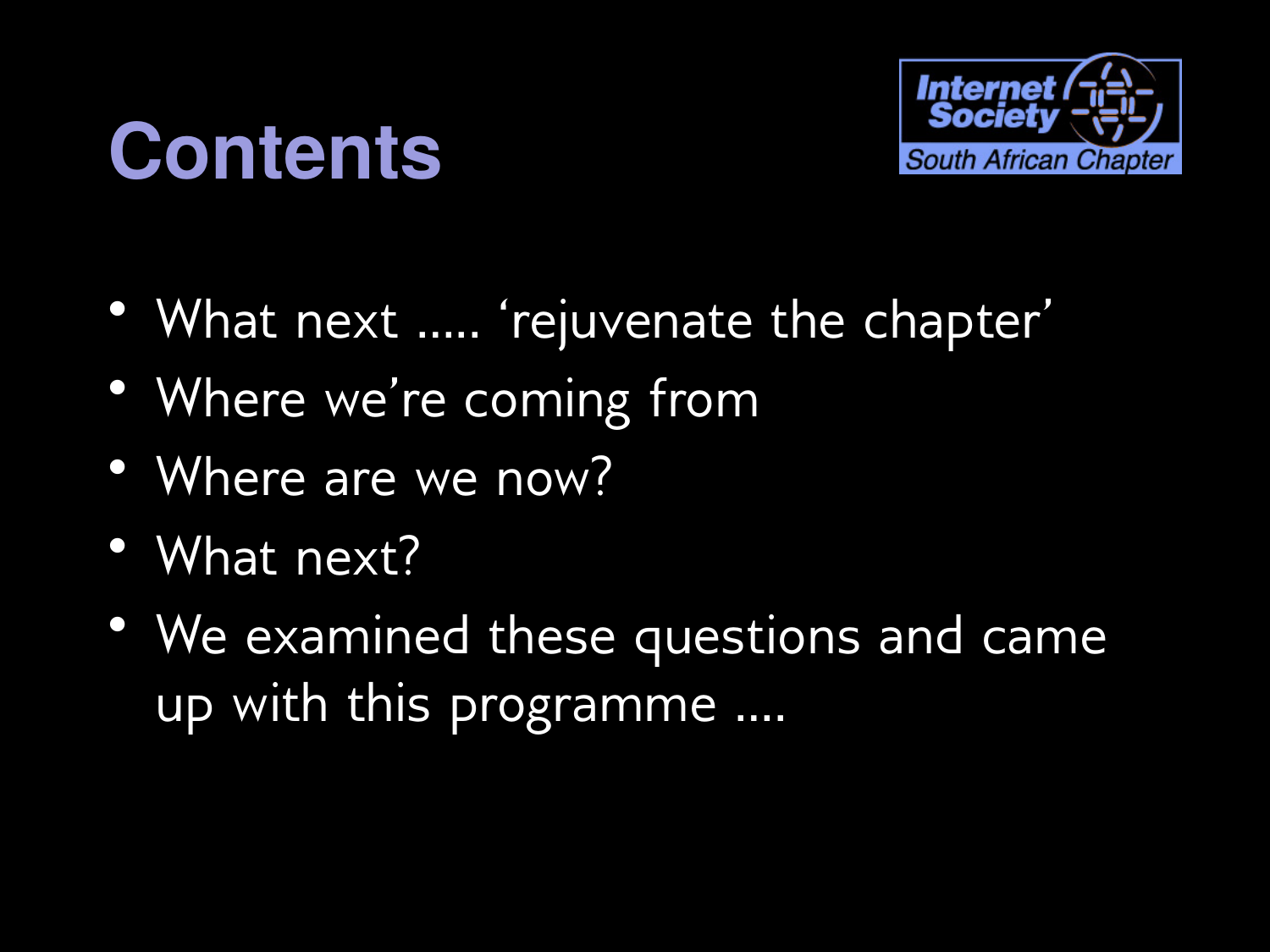

# Contents
What next ….. ‘rejuvenate the chapter’
Where we’re coming from
Where are we now?
What next?
We examined these questions and came up with this programme ….

5/24/10
2